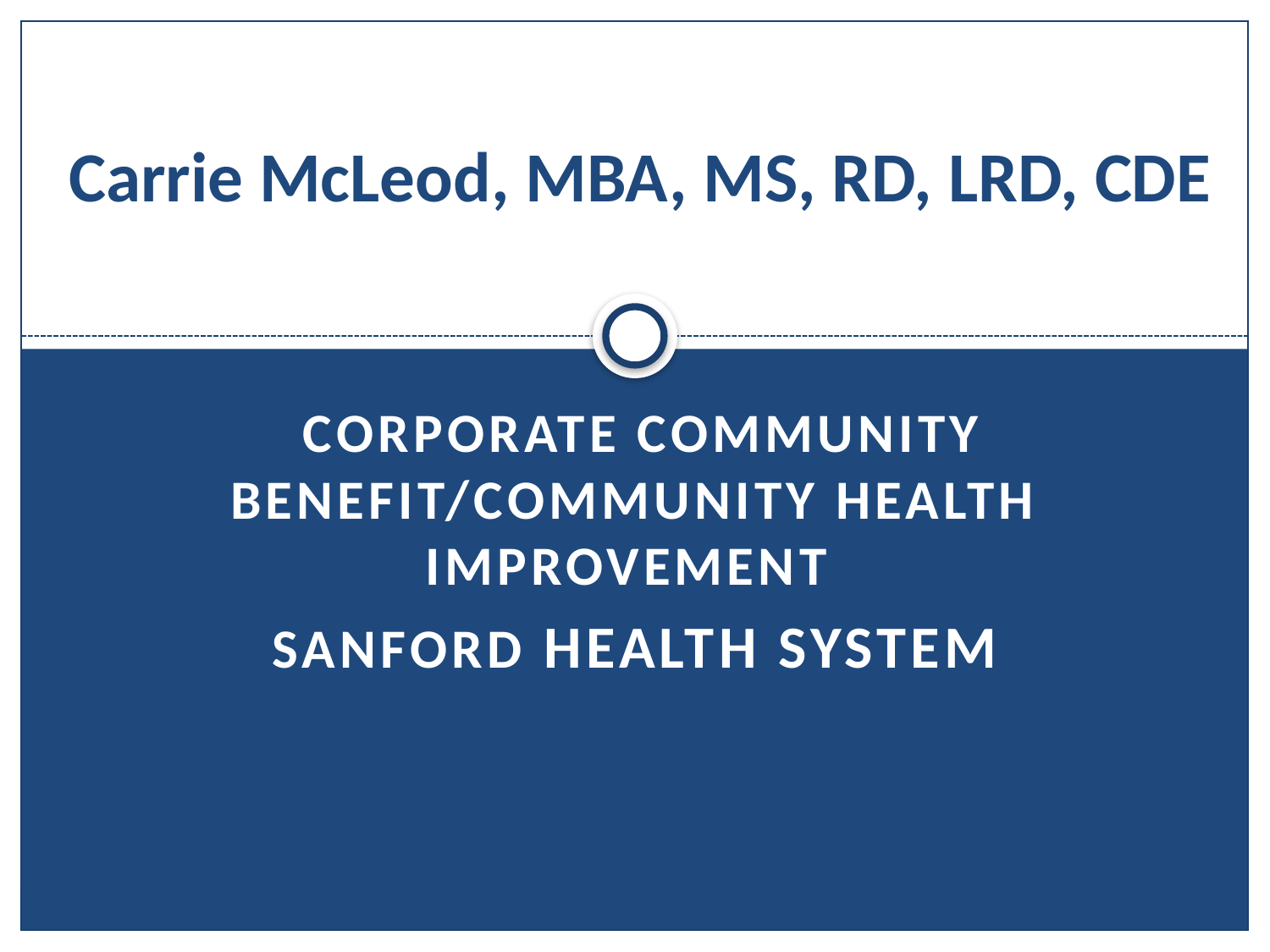

# Carrie McLeod, MBA, MS, RD, LRD, CDE
 Corporate Community Benefit/Community Health Improvement
Sanford Health System